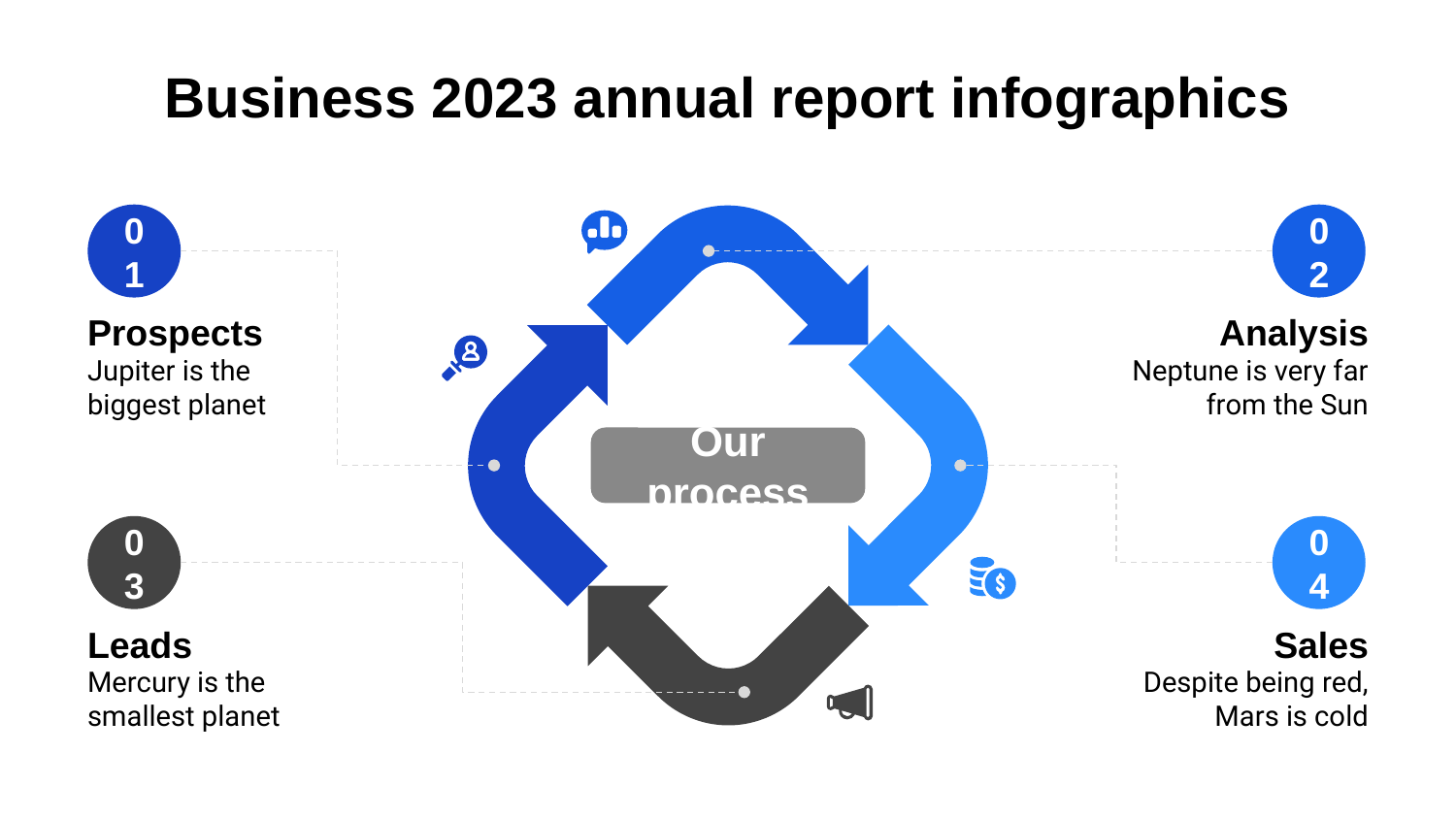

# Business 2023 annual report infographics

01
Prospects
Jupiter is the biggest planet
02
Analysis
Neptune is very far from the Sun

Our process
03
Leads
Mercury is the smallest planet
04
Sales
Despite being red, Mars is cold